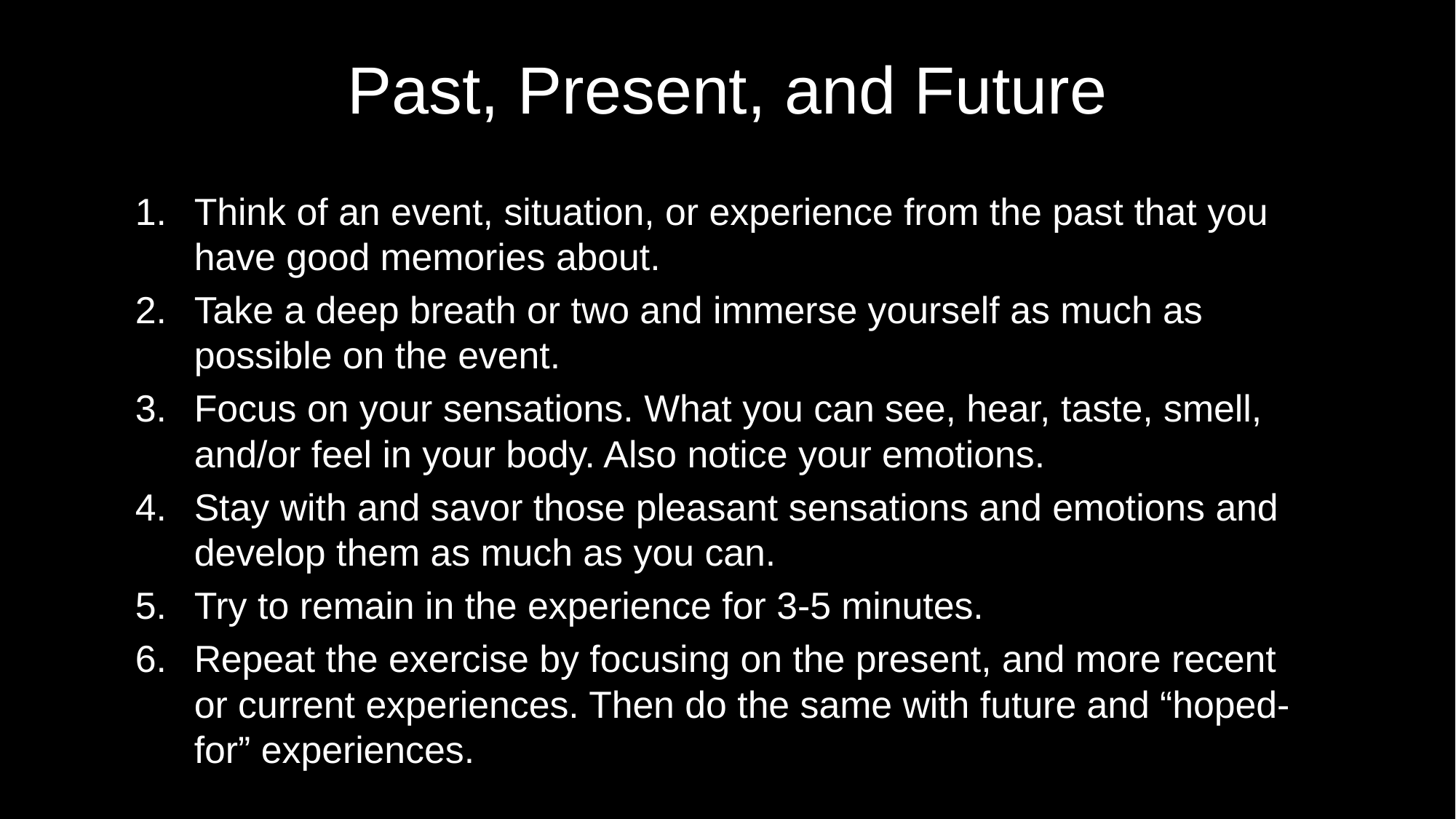

# Past, Present, and Future
Think of an event, situation, or experience from the past that you have good memories about.
Take a deep breath or two and immerse yourself as much as possible on the event.
Focus on your sensations. What you can see, hear, taste, smell, and/or feel in your body. Also notice your emotions.
Stay with and savor those pleasant sensations and emotions and develop them as much as you can.
Try to remain in the experience for 3-5 minutes.
Repeat the exercise by focusing on the present, and more recent or current experiences. Then do the same with future and “hoped-for” experiences.